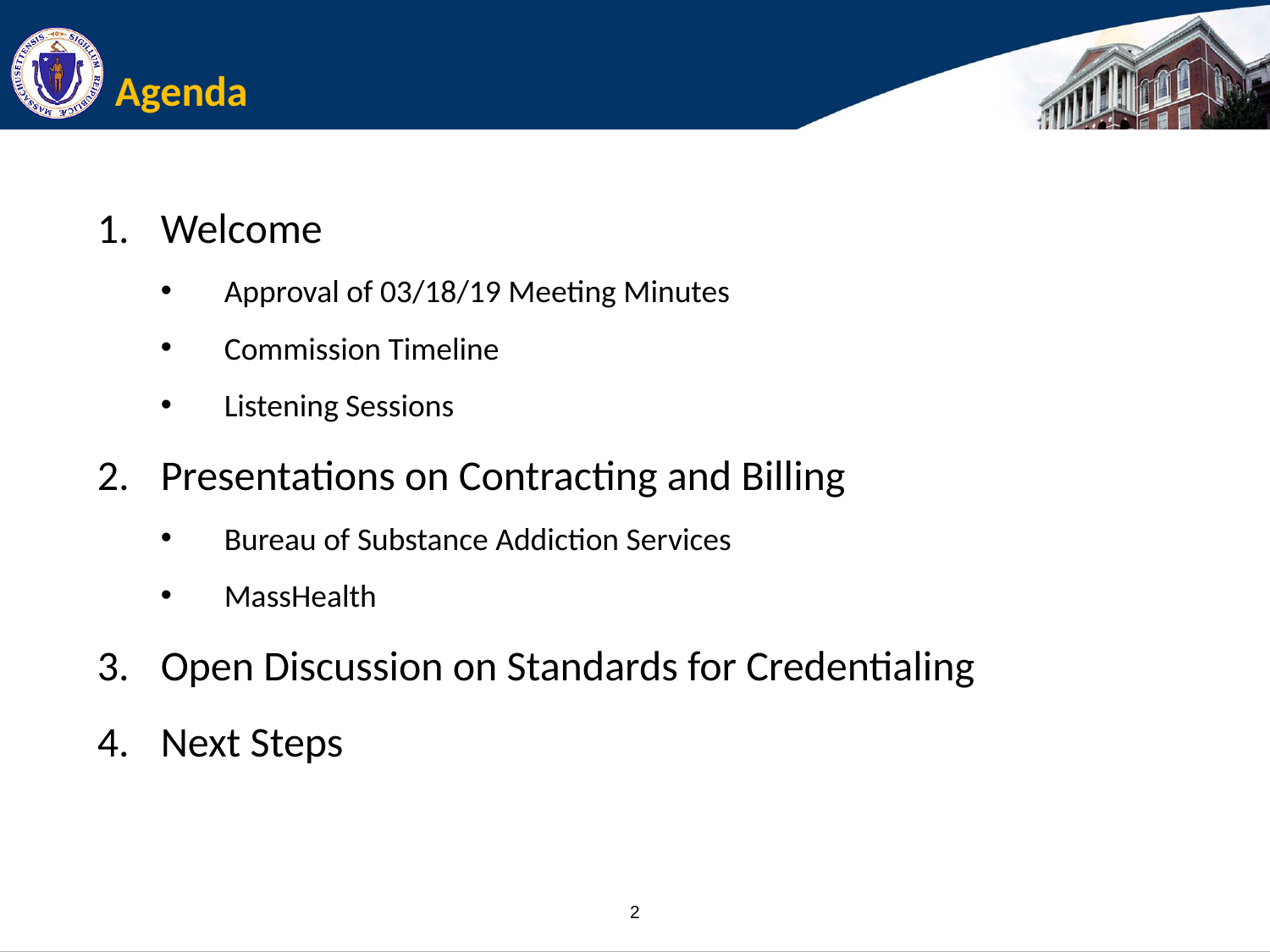

# Agenda
Welcome
Approval of 03/18/19 Meeting Minutes
Commission Timeline
Listening Sessions
Presentations on Contracting and Billing
Bureau of Substance Addiction Services
MassHealth
Open Discussion on Standards for Credentialing
Next Steps